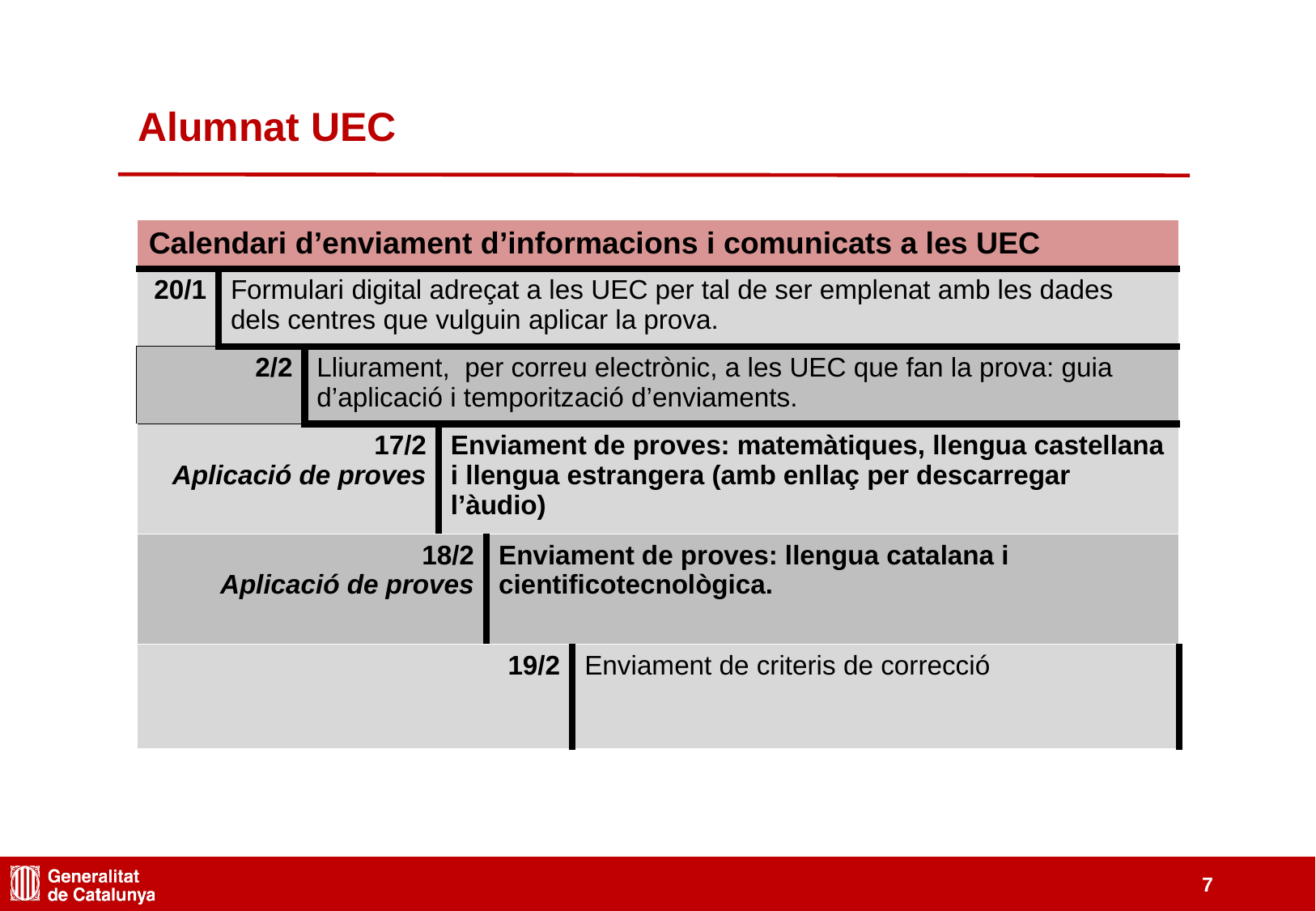

Alumnat UEC
| Calendari d’enviament d’informacions i comunicats a les UEC |  |  |  |  |  |
| --- | --- | --- | --- | --- | --- |
| 20/1 | Formulari digital adreçat a les UEC per tal de ser emplenat amb les dades dels centres que vulguin aplicar la prova. |  |  |  |  |
| 2/2 |  | Lliurament, per correu electrònic, a les UEC que fan la prova: guia d’aplicació i temporització d’enviaments. |  |  |  |
| 17/2 Aplicació de proves |  |  | Enviament de proves: matemàtiques, llengua castellana i llengua estrangera (amb enllaç per descarregar l’àudio) |  |  |
| 18/2 Aplicació de proves |  |  |  | Enviament de proves: llengua catalana i cientificotecnològica. |  |
| 19/2 |  |  |  |  | Enviament de criteris de correcció |
7